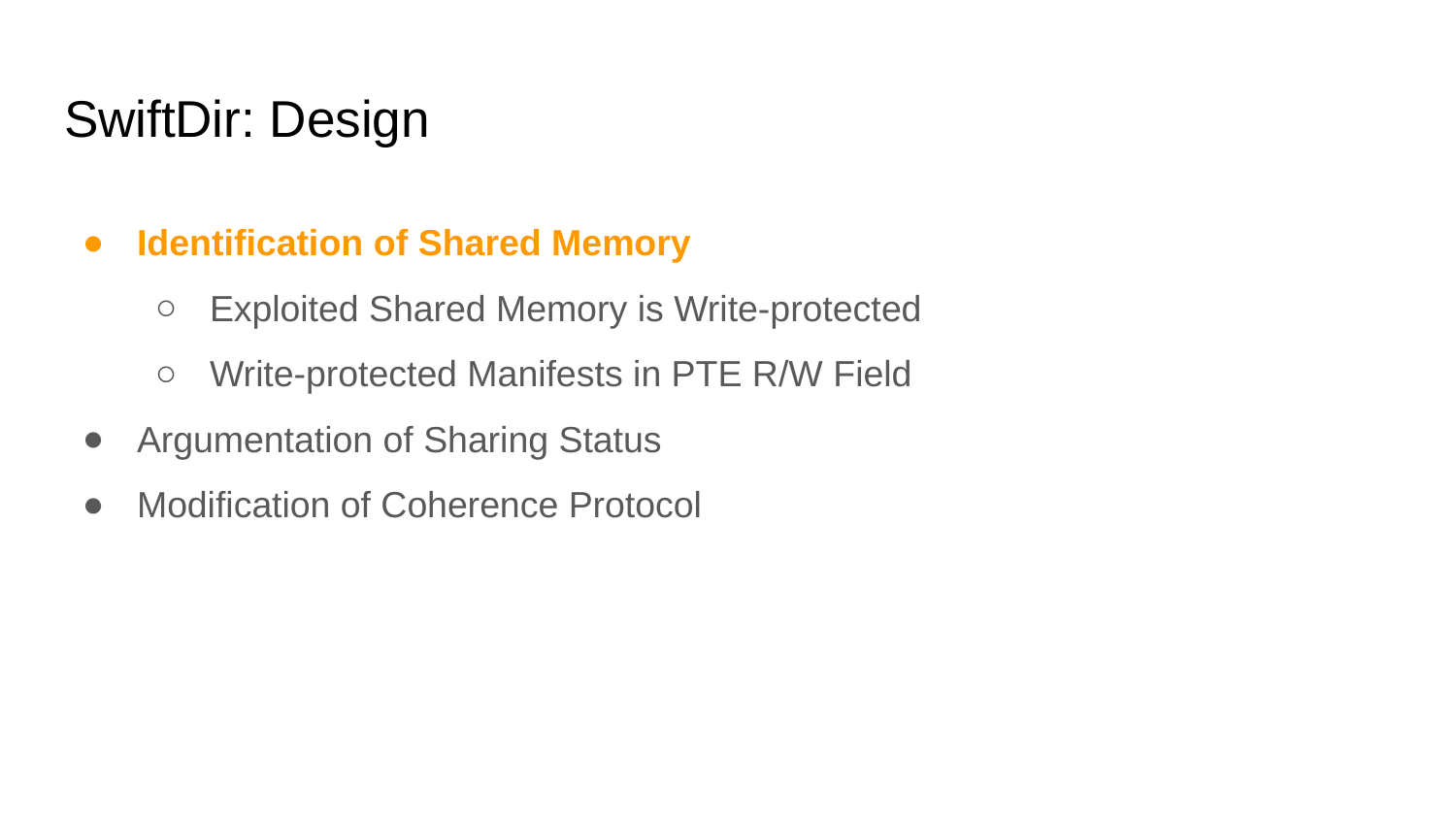

# SwiftDir: Design
Identification of Shared Memory
Exploited Shared Memory is Write-protected
Write-protected Manifests in PTE R/W Field
Argumentation of Sharing Status
Modification of Coherence Protocol